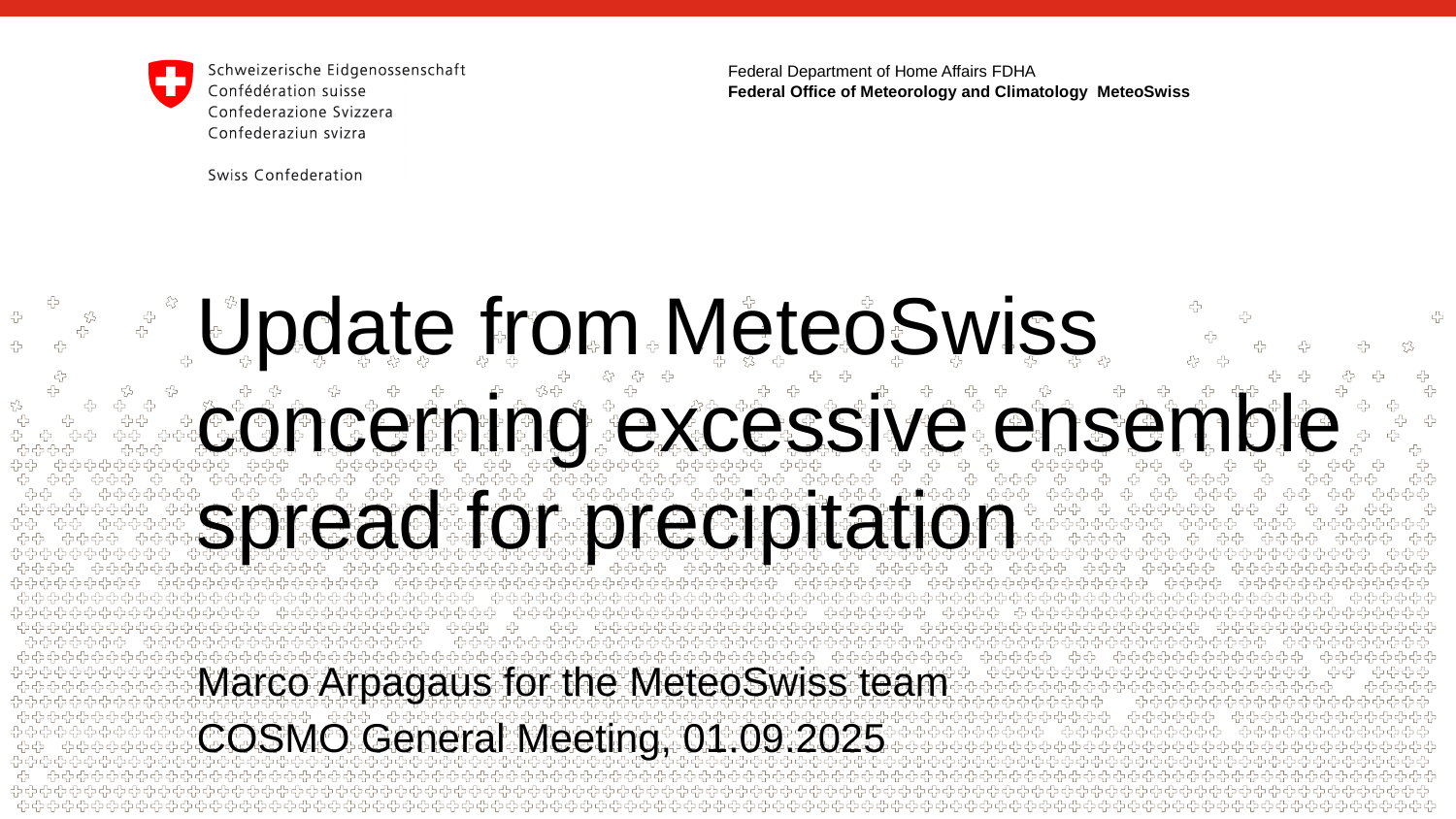

# Update from MeteoSwiss concerning excessive ensemble spread for precipitation
Marco Arpagaus for the MeteoSwiss team
COSMO General Meeting, 01.09.2025